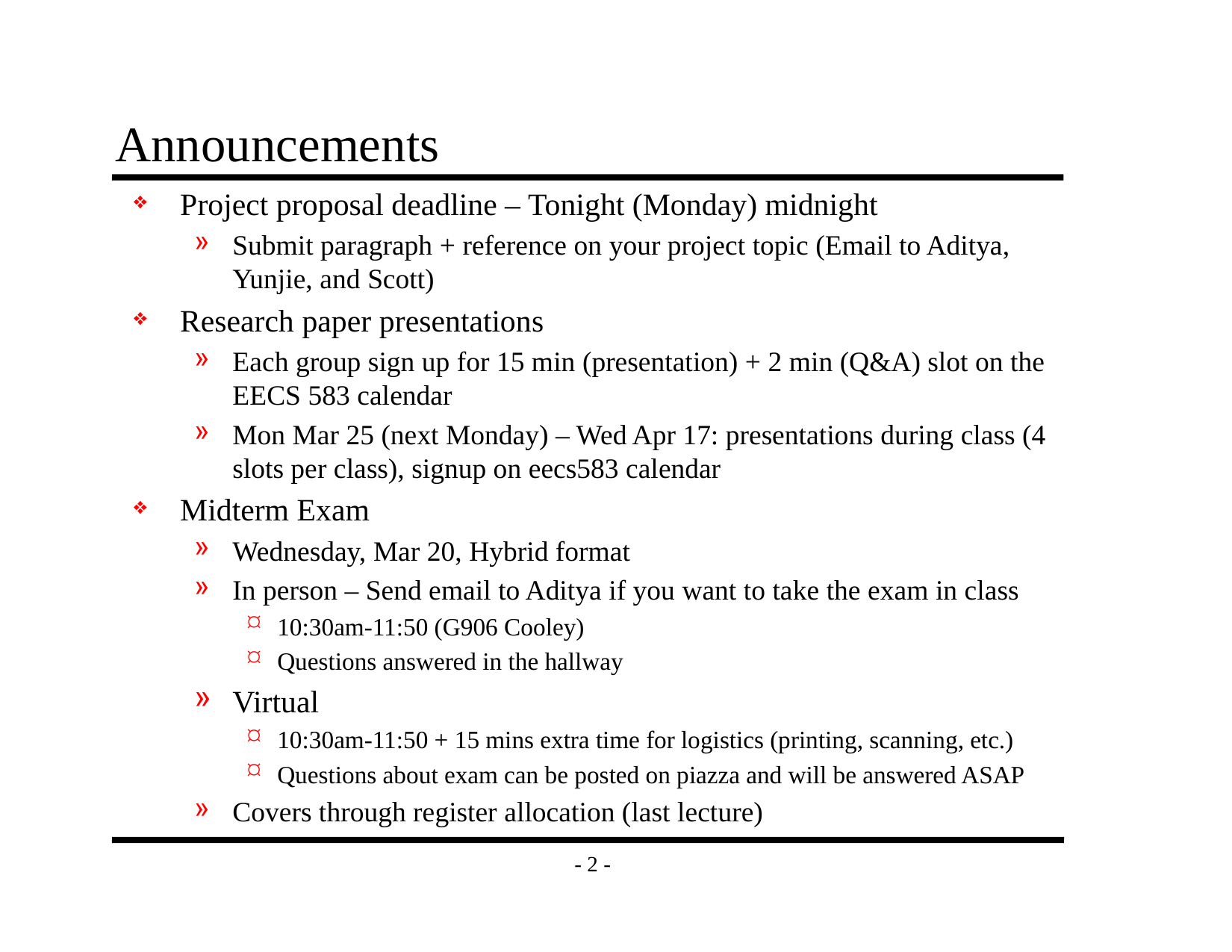

# Announcements
Project proposal deadline – Tonight (Monday) midnight
Submit paragraph + reference on your project topic (Email to Aditya, Yunjie, and Scott)
Research paper presentations
Each group sign up for 15 min (presentation) + 2 min (Q&A) slot on the EECS 583 calendar
Mon Mar 25 (next Monday) – Wed Apr 17: presentations during class (4 slots per class), signup on eecs583 calendar
Midterm Exam
Wednesday, Mar 20, Hybrid format
In person – Send email to Aditya if you want to take the exam in class
10:30am-11:50 (G906 Cooley)
Questions answered in the hallway
Virtual
10:30am-11:50 + 15 mins extra time for logistics (printing, scanning, etc.)
Questions about exam can be posted on piazza and will be answered ASAP
Covers through register allocation (last lecture)